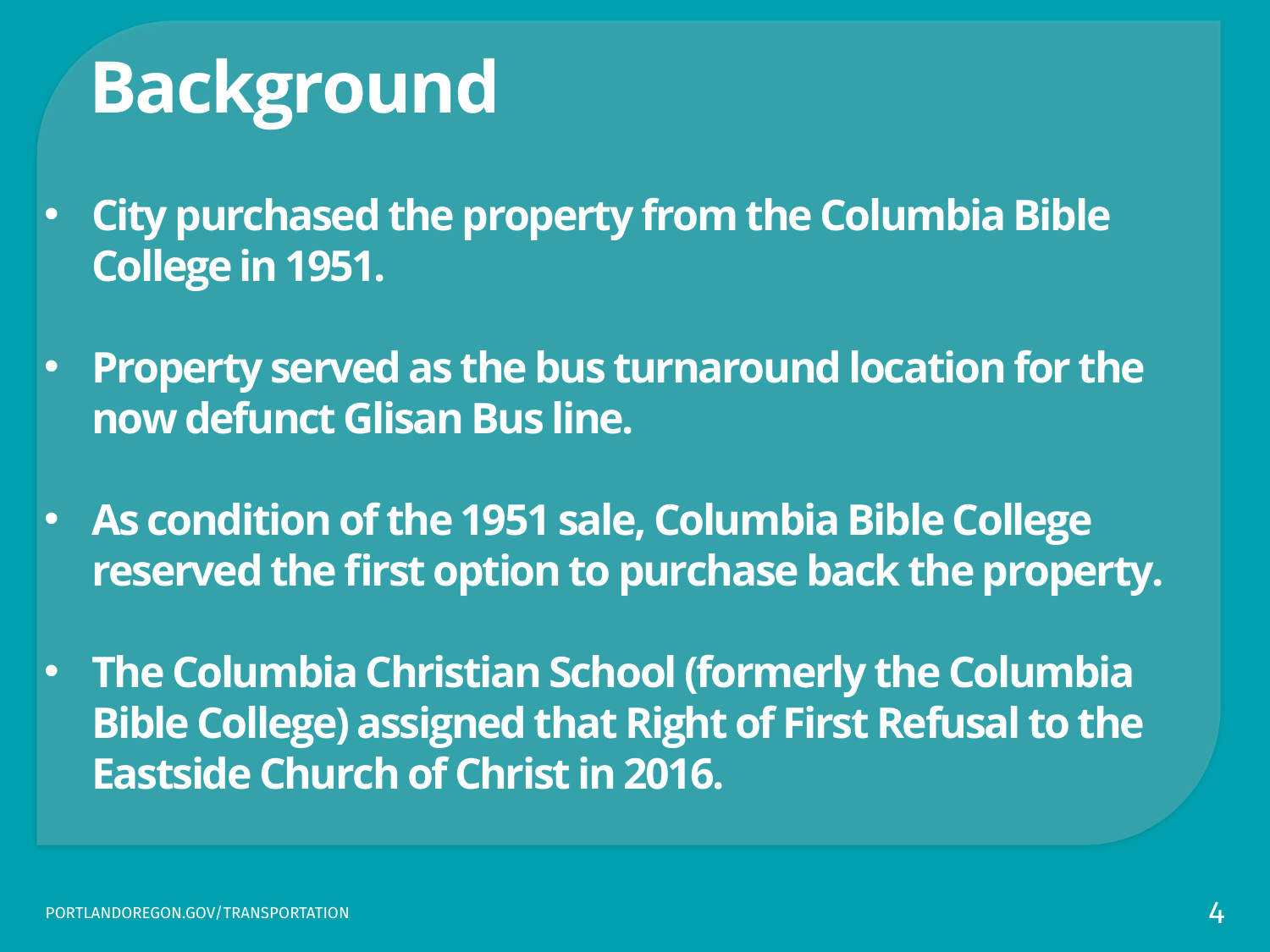

Background
City purchased the property from the Columbia Bible College in 1951.

Property served as the bus turnaround location for the now defunct Glisan Bus line.

As condition of the 1951 sale, Columbia Bible College reserved the first option to purchase back the property.

The Columbia Christian School (formerly the Columbia Bible College) assigned that Right of First Refusal to the Eastside Church of Christ in 2016.

4
PORTLANDOREGON.GOV/TRANSPORTATION